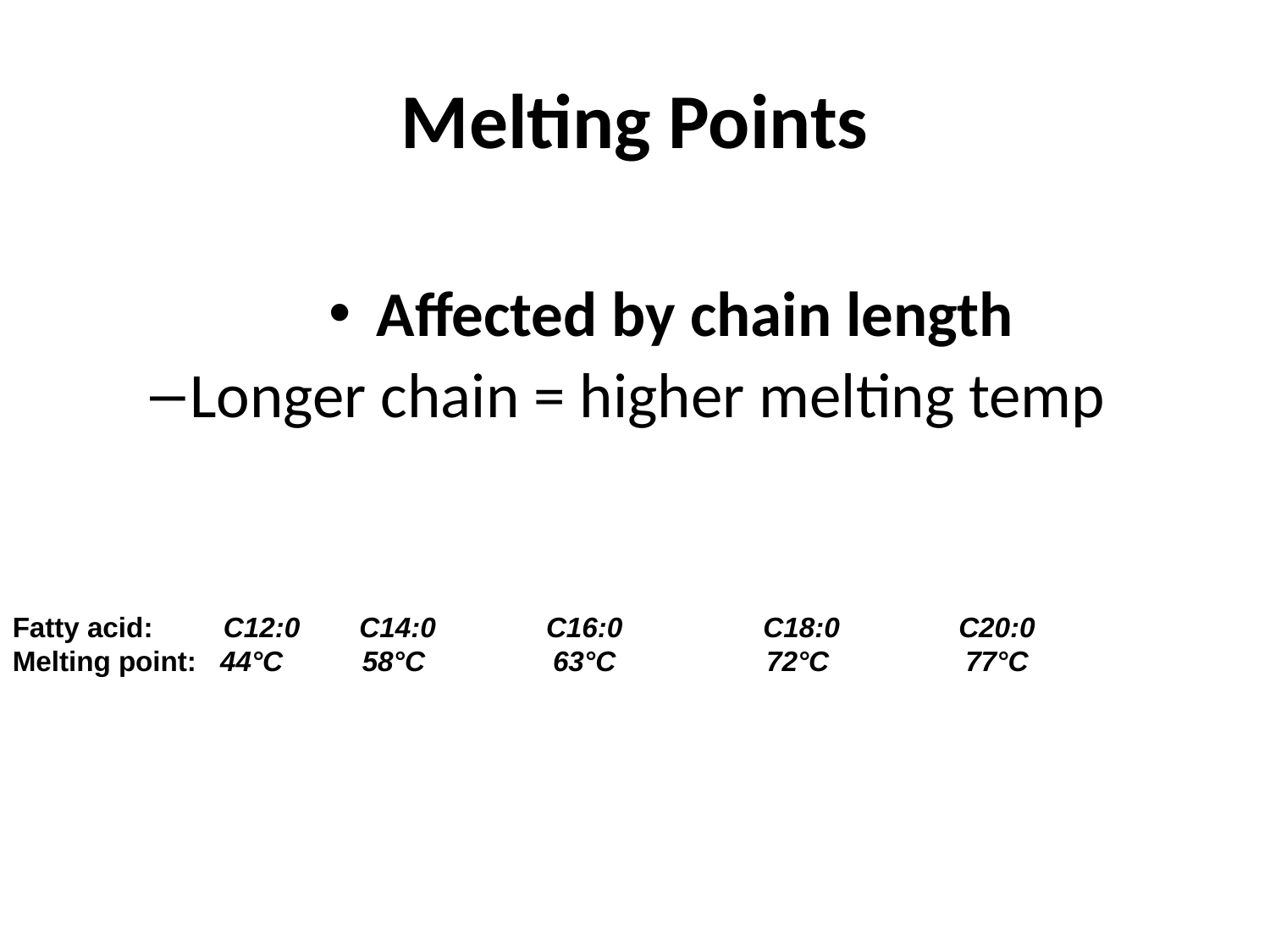

# Melting Points
Affected by chain length
Longer chain = higher melting temp
Fatty acid:	         C12:0	 C14:0	C16:0	 C18:0	C20:0
Melting point:	   44°C	58°C	63°C	72°C	77°C